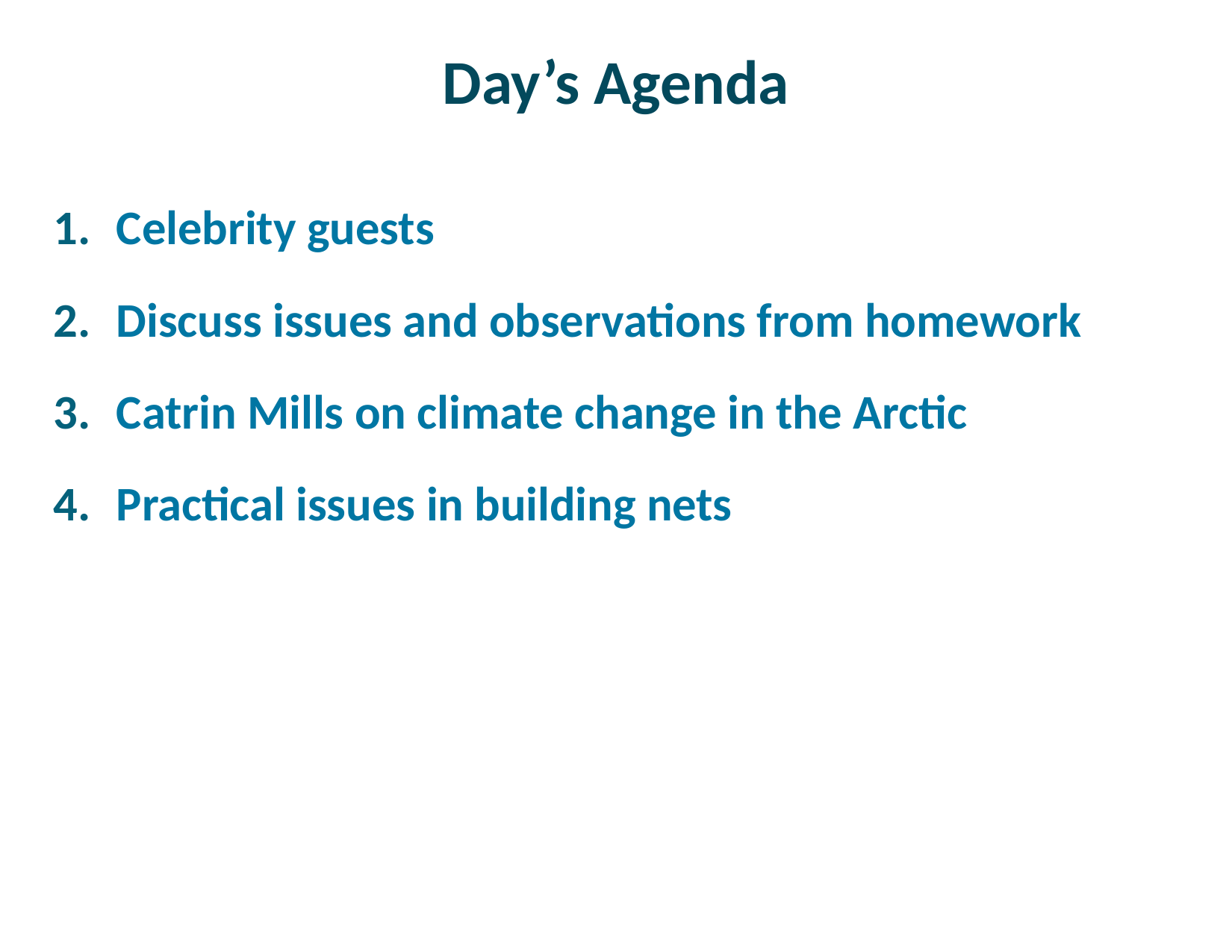

# Day’s Agenda
Celebrity guests
Discuss issues and observations from homework
Catrin Mills on climate change in the Arctic
Practical issues in building nets